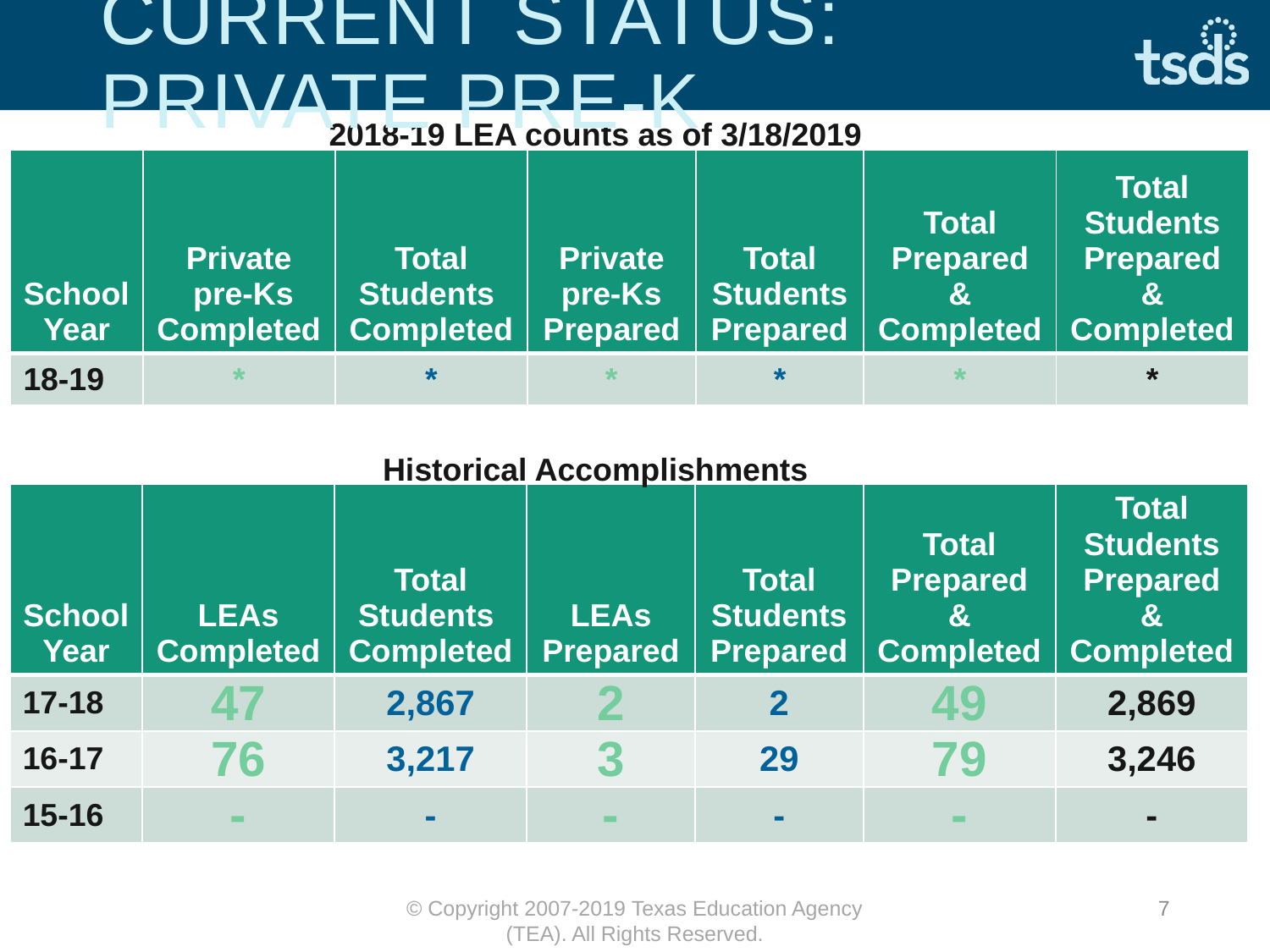

# Current status: private pre-k
2018-19 LEA counts as of 3/18/2019
| School Year | Private pre-Ks Completed | Total Students Completed | Private pre-Ks Prepared | Total Students Prepared | Total Prepared & Completed | Total Students Prepared & Completed |
| --- | --- | --- | --- | --- | --- | --- |
| 18-19 | \* | \* | \* | \* | \* | \* |
Historical Accomplishments
| School Year | LEAs Completed | Total Students Completed | LEAs Prepared | Total Students Prepared | Total Prepared & Completed | Total Students Prepared & Completed |
| --- | --- | --- | --- | --- | --- | --- |
| 17-18 | 47 | 2,867 | 2 | 2 | 49 | 2,869 |
| 16-17 | 76 | 3,217 | 3 | 29 | 79 | 3,246 |
| 15-16 | - | - | - | - | - | - |
7